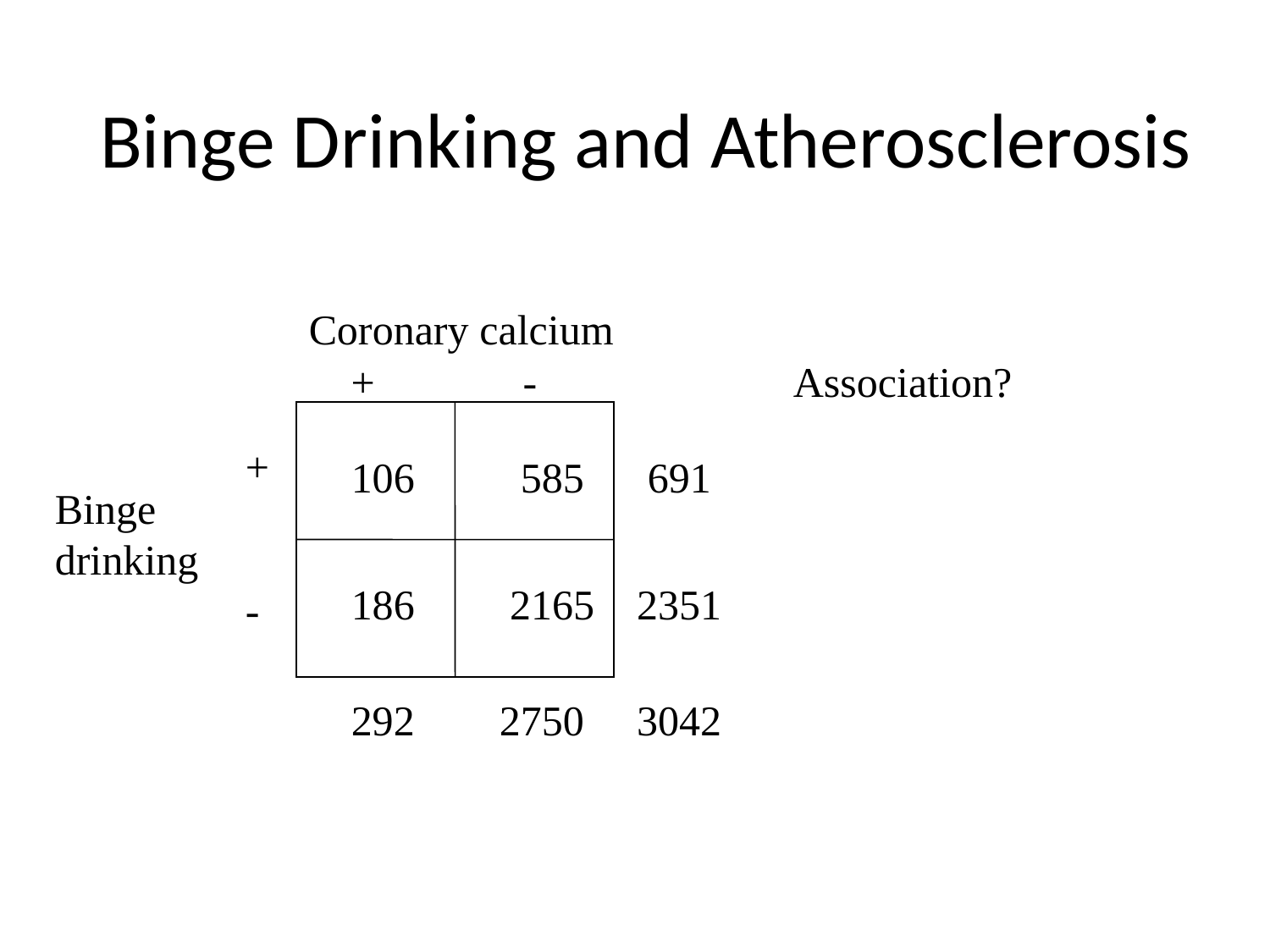

# Binge Drinking and Atherosclerosis
Coronary calcium

+              -
Association?

+

-
106
585
691
Binge drinking

186
2165
2351
292
2750
3042